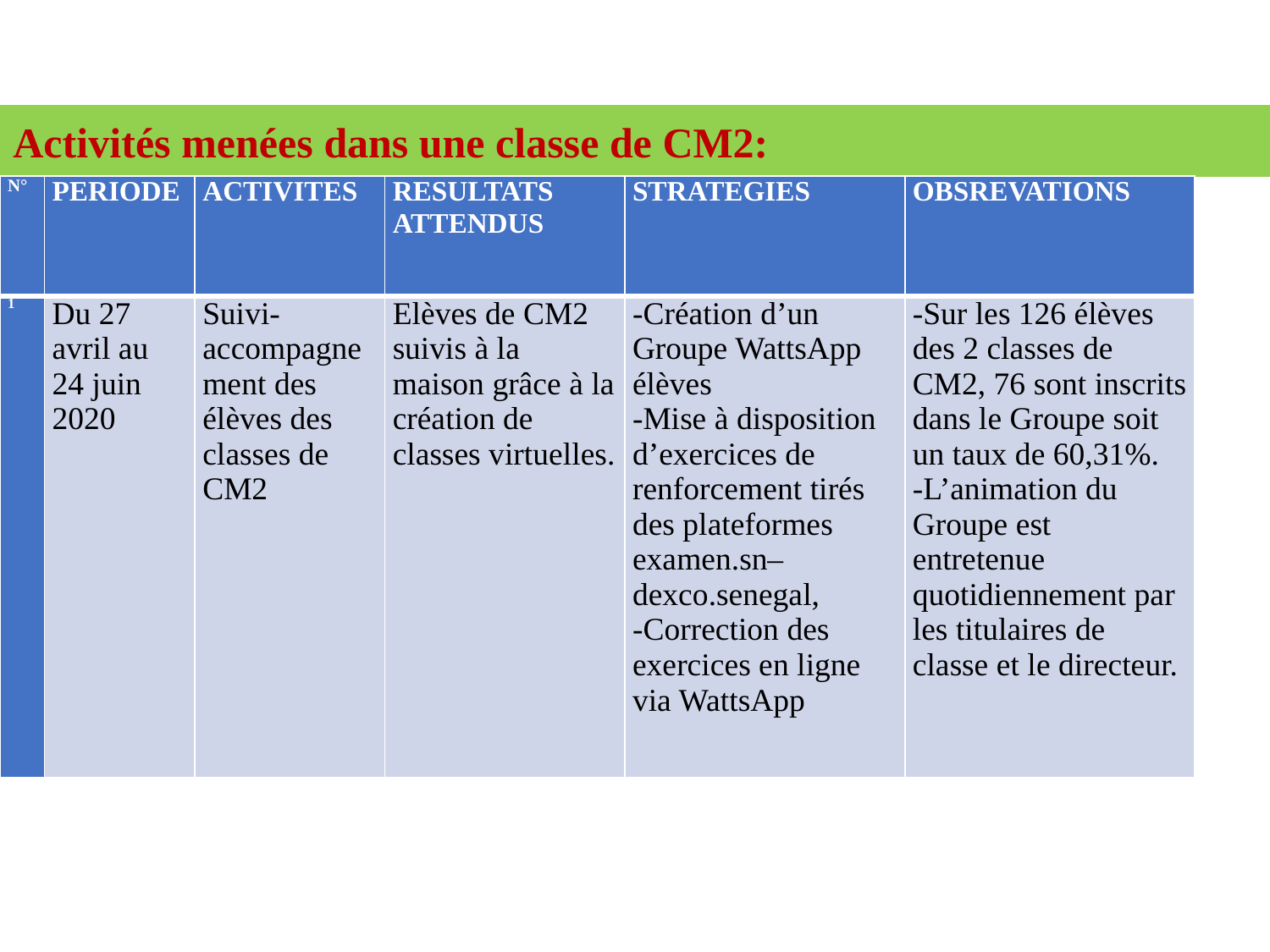

Activités menées dans une classe de CM2:
| N° | PERIODE | ACTIVITES | RESULTATS ATTENDUS | STRATEGIES | OBSREVATIONS |
| --- | --- | --- | --- | --- | --- |
| 1 | Du 27 avril au 24 juin 2020 | Suivi-accompagnement des élèves des classes de CM2 | Elèves de CM2 suivis à la maison grâce à la création de classes virtuelles. | -Création d’un Groupe WattsApp élèves -Mise à disposition d’exercices de renforcement tirés des plateformes examen.sn–dexco.senegal, -Correction des exercices en ligne via WattsApp | -Sur les 126 élèves des 2 classes de CM2, 76 sont inscrits dans le Groupe soit un taux de 60,31%. -L’animation du Groupe est entretenue quotidiennement par les titulaires de classe et le directeur. |